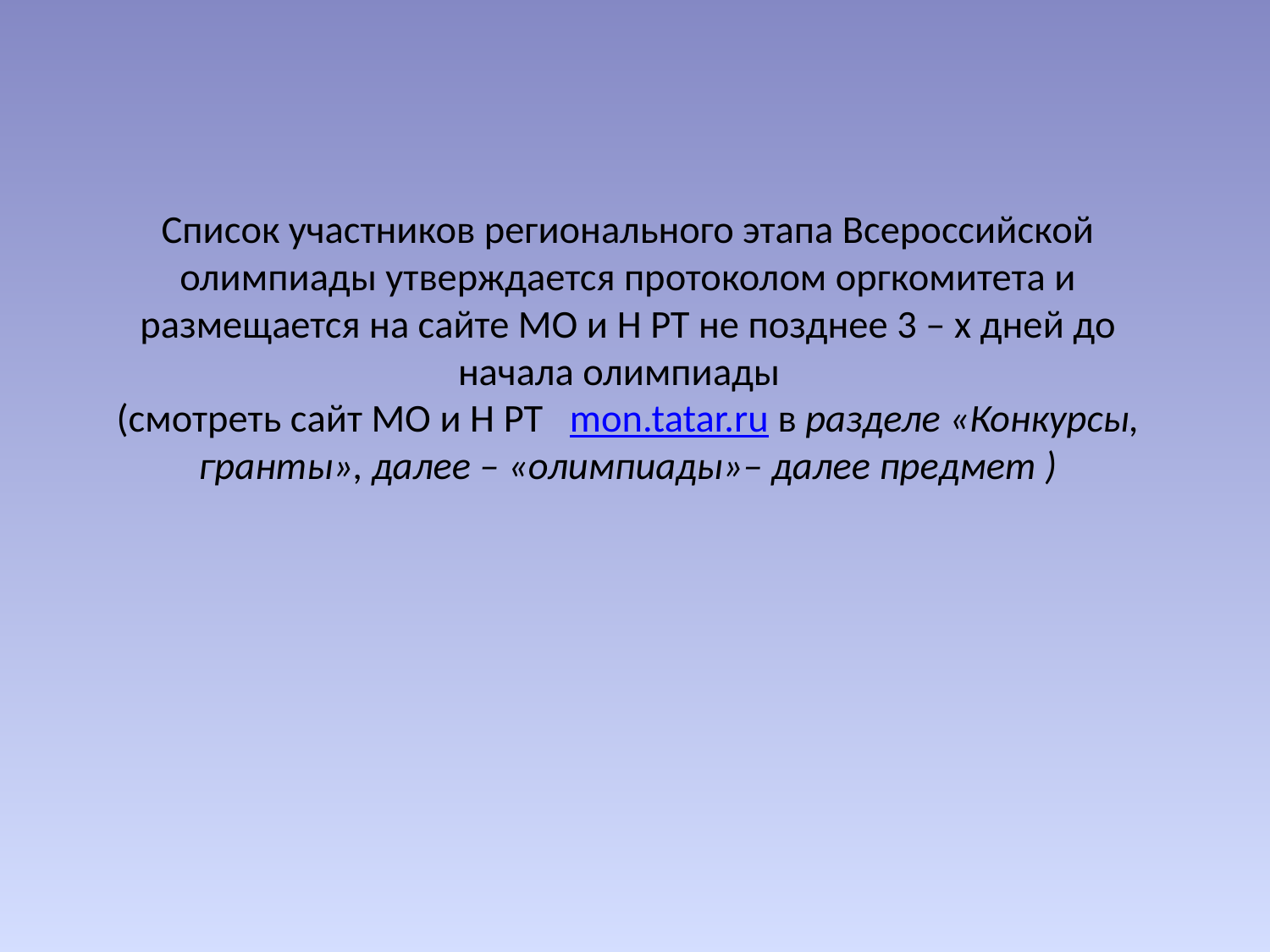

# Список участников регионального этапа Всероссийской олимпиады утверждается протоколом оргкомитета и размещается на сайте МО и Н РТ не позднее 3 – х дней до начала олимпиады (смотреть сайт МО и Н РТ   mon.tatar.ru в разделе «Конкурсы, гранты», далее – «олимпиады»– далее предмет )